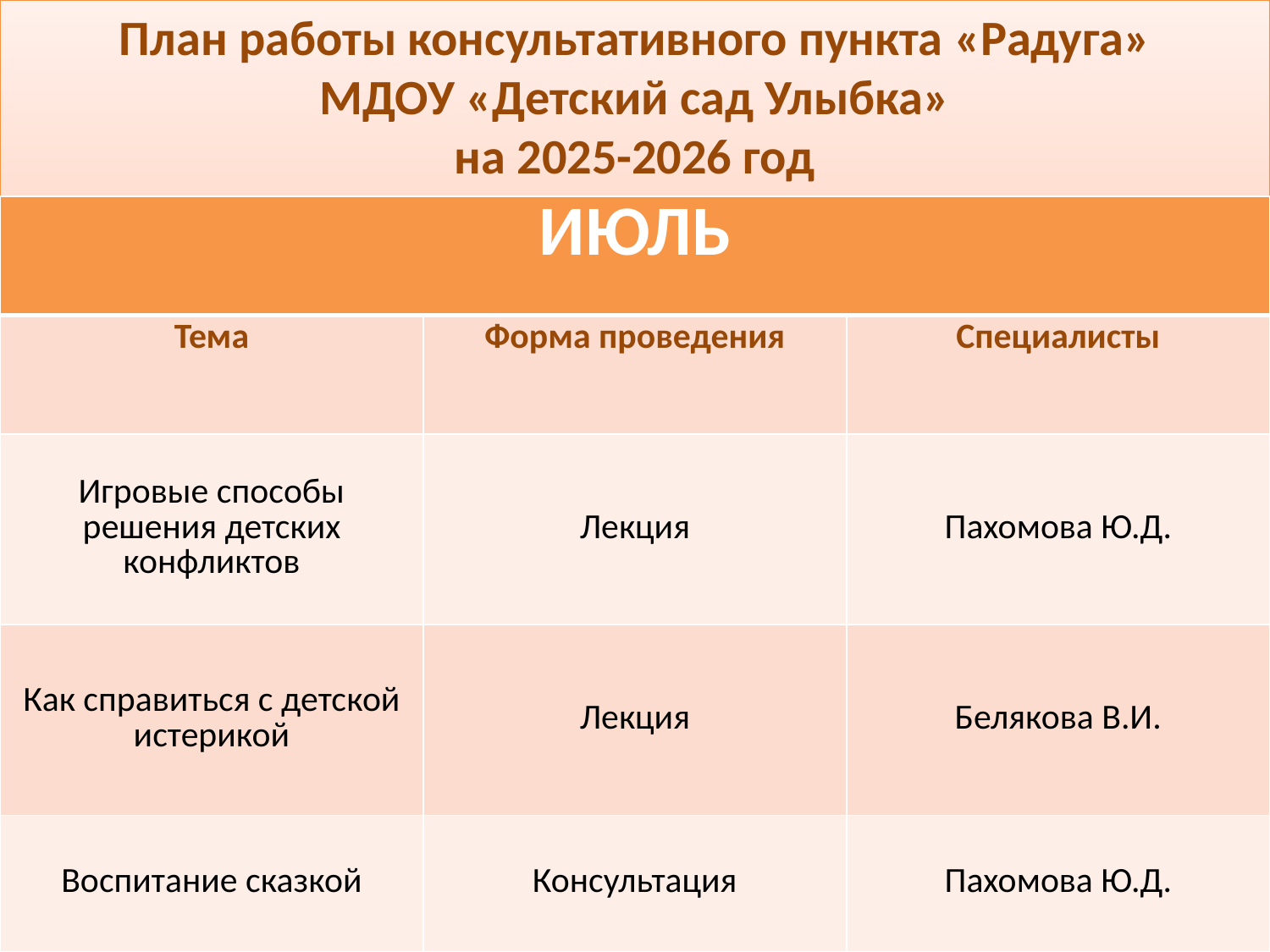

План работы консультативного пункта «Радуга»
МДОУ «Детский сад Улыбка»
на 2025-2026 год
| ИЮЛЬ |  |  |
| --- | --- | --- |
| Тема | Форма проведения | Специалисты |
| Игровые способы решения детских конфликтов | Лекция | Пахомова Ю.Д. |
| Как справиться с детской истерикой | Лекция | Белякова В.И. |
| Воспитание сказкой | Консультация | Пахомова Ю.Д. |